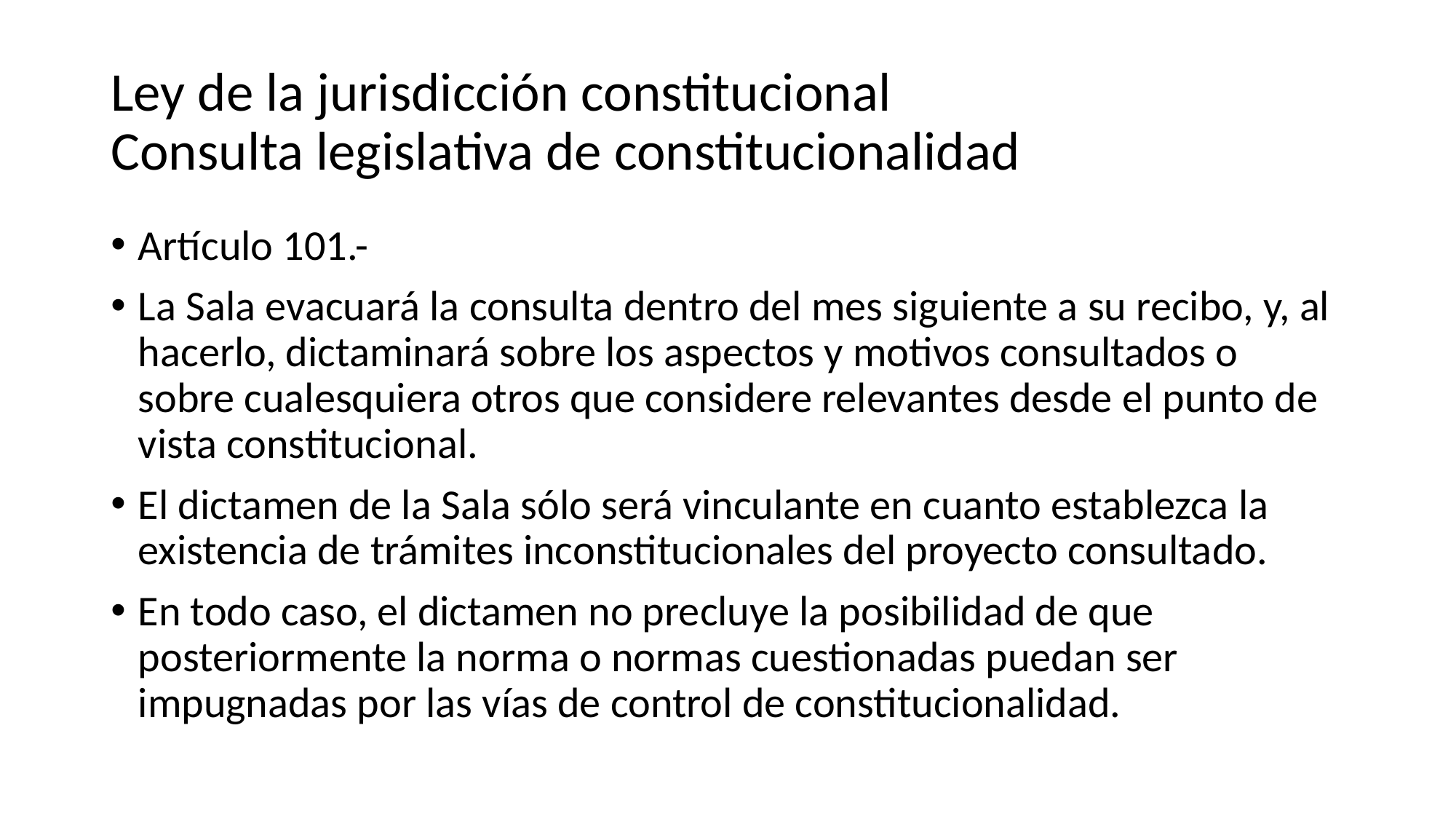

# Ley de la jurisdicción constitucional Consulta legislativa de constitucionalidad
Artículo 101.-
La Sala evacuará la consulta dentro del mes siguiente a su recibo, y, al hacerlo, dictaminará sobre los aspectos y motivos consultados o sobre cualesquiera otros que considere relevantes desde el punto de vista constitucional.
El dictamen de la Sala sólo será vinculante en cuanto establezca la existencia de trámites inconstitucionales del proyecto consultado.
En todo caso, el dictamen no precluye la posibilidad de que posteriormente la norma o normas cuestionadas puedan ser impugnadas por las vías de control de constitucionalidad.